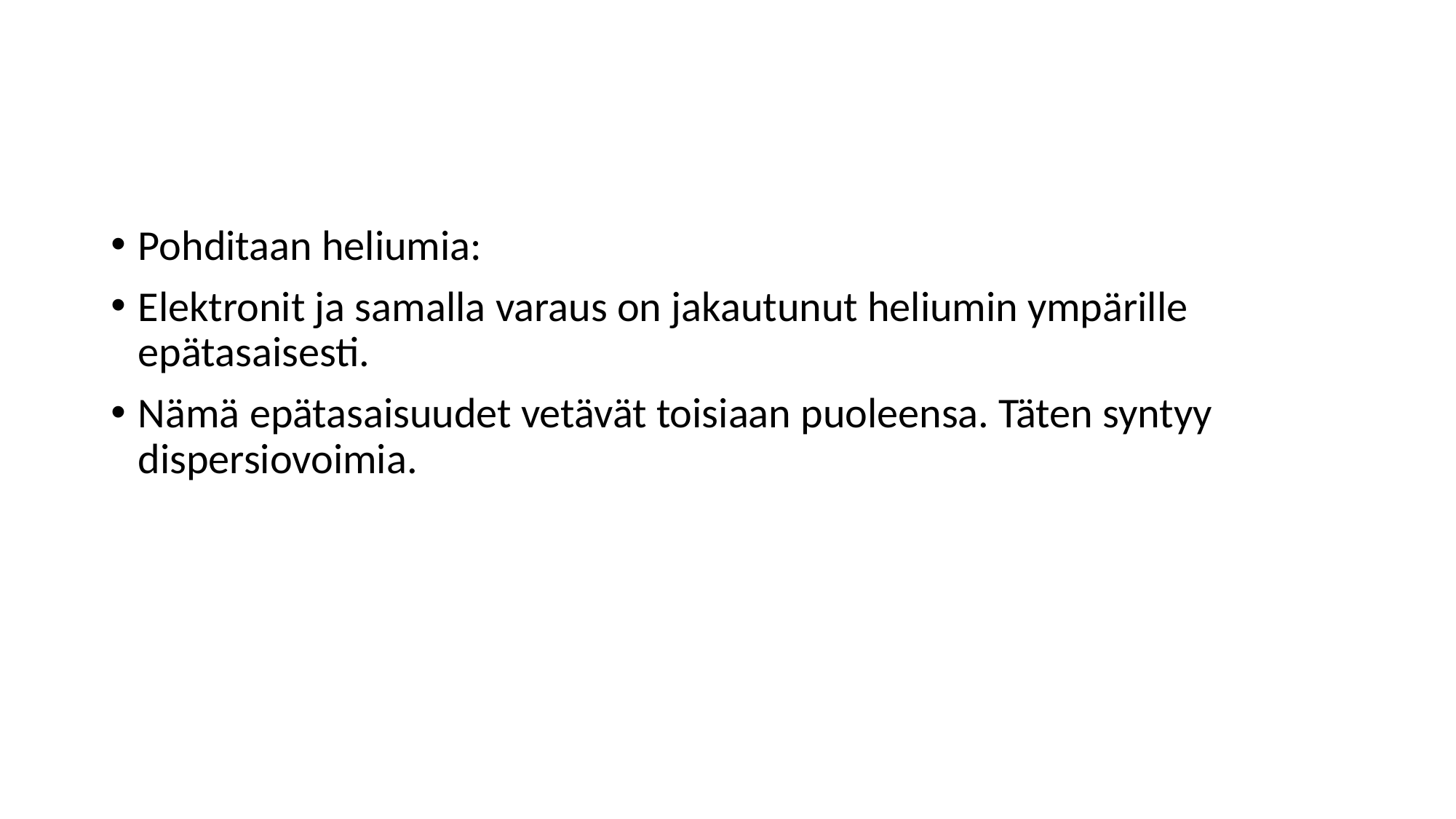

#
Pohditaan heliumia:
Elektronit ja samalla varaus on jakautunut heliumin ympärille epätasaisesti.
Nämä epätasaisuudet vetävät toisiaan puoleensa. Täten syntyy dispersiovoimia.